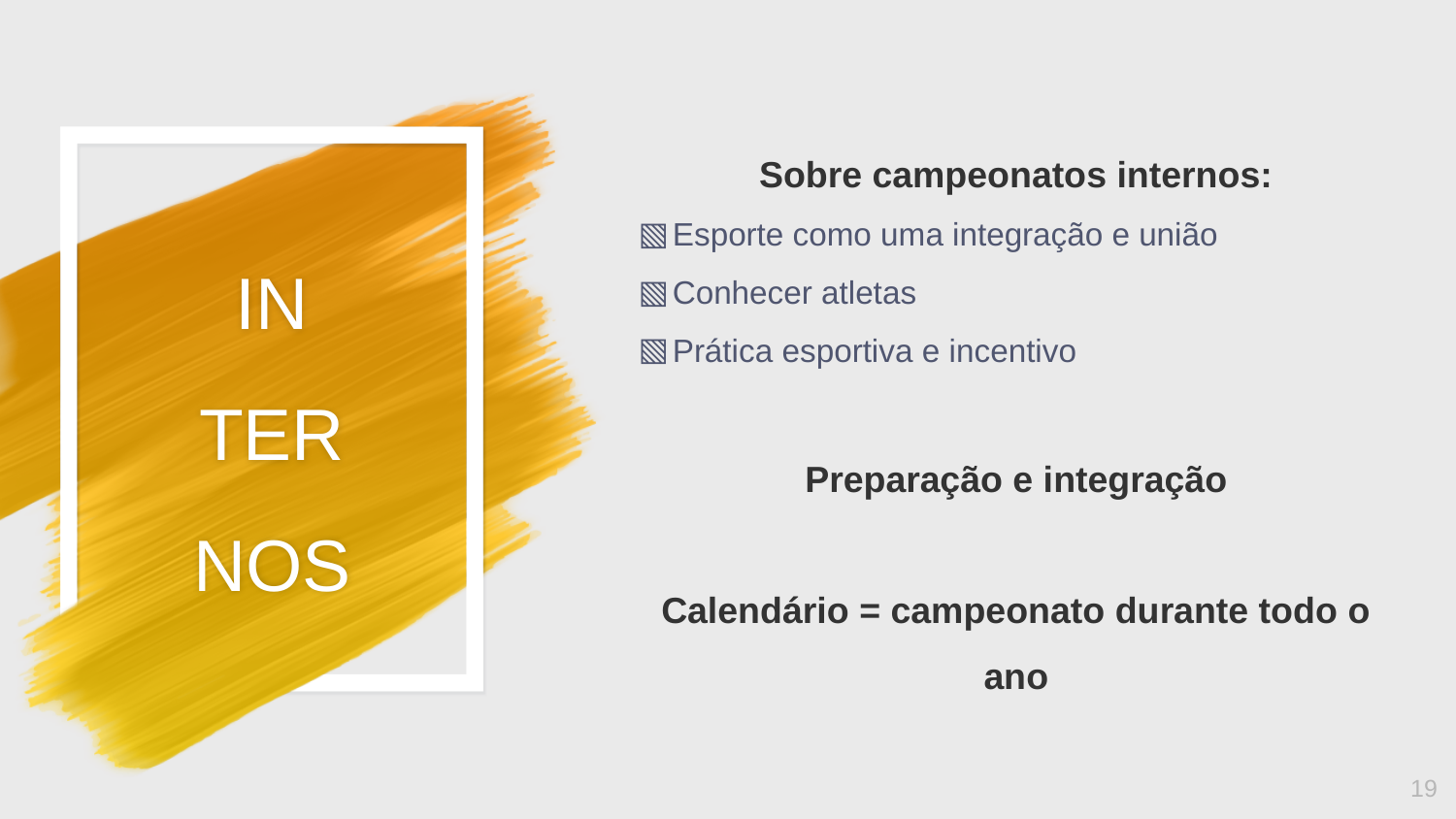

Sobre campeonatos internos:
Esporte como uma integração e união
Conhecer atletas
Prática esportiva e incentivo

Preparação e integração

Calendário = campeonato durante todo o ano
# IN TER NOS
19